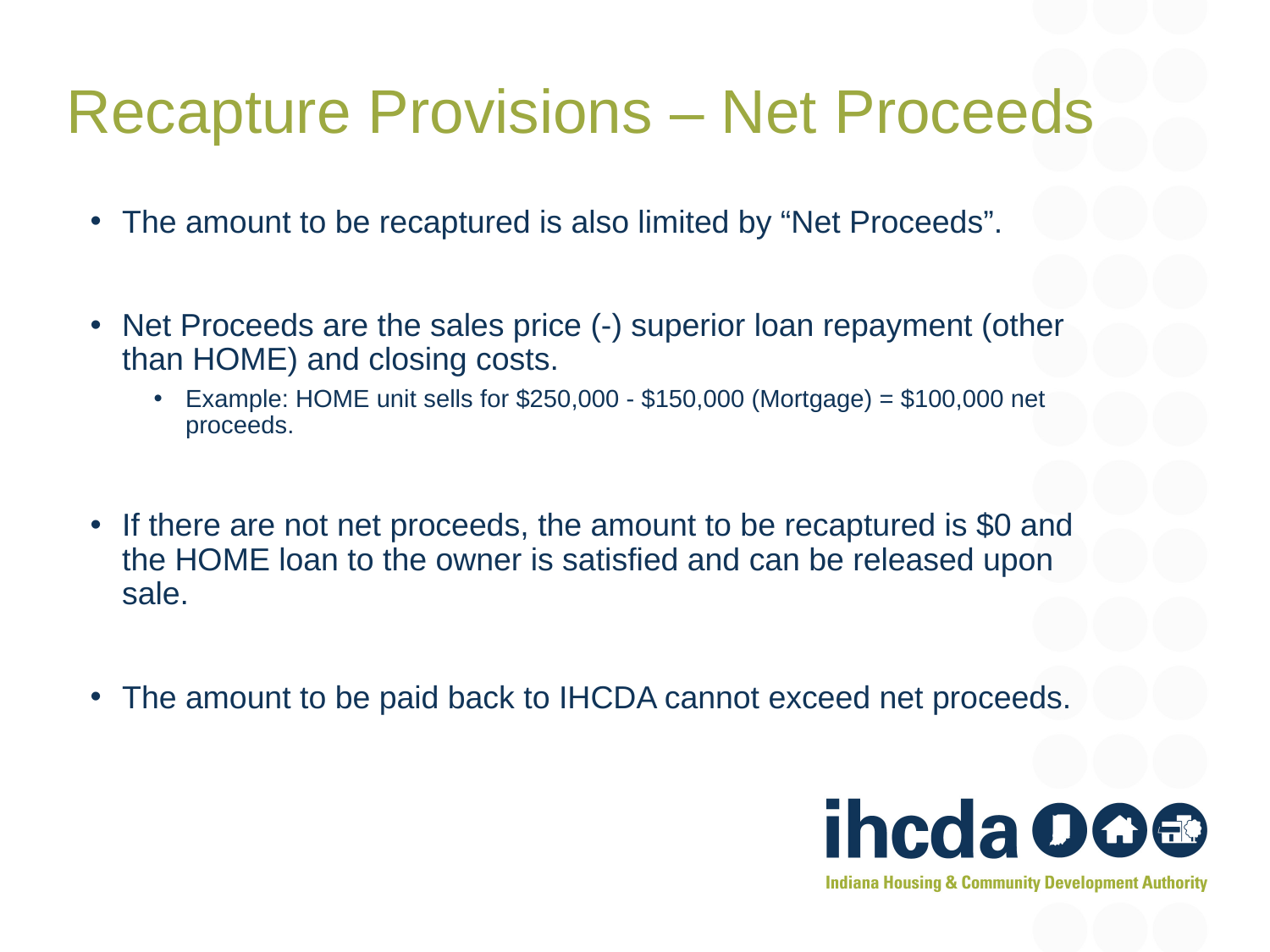

Recapture Provisions – Net Proceeds
The amount to be recaptured is also limited by “Net Proceeds”.

Net Proceeds are the sales price (-) superior loan repayment (other than HOME) and closing costs.
Example: HOME unit sells for $250,000 - $150,000 (Mortgage) = $100,000 net proceeds.

If there are not net proceeds, the amount to be recaptured is $0 and the HOME loan to the owner is satisfied and can be released upon sale.

The amount to be paid back to IHCDA cannot exceed net proceeds.